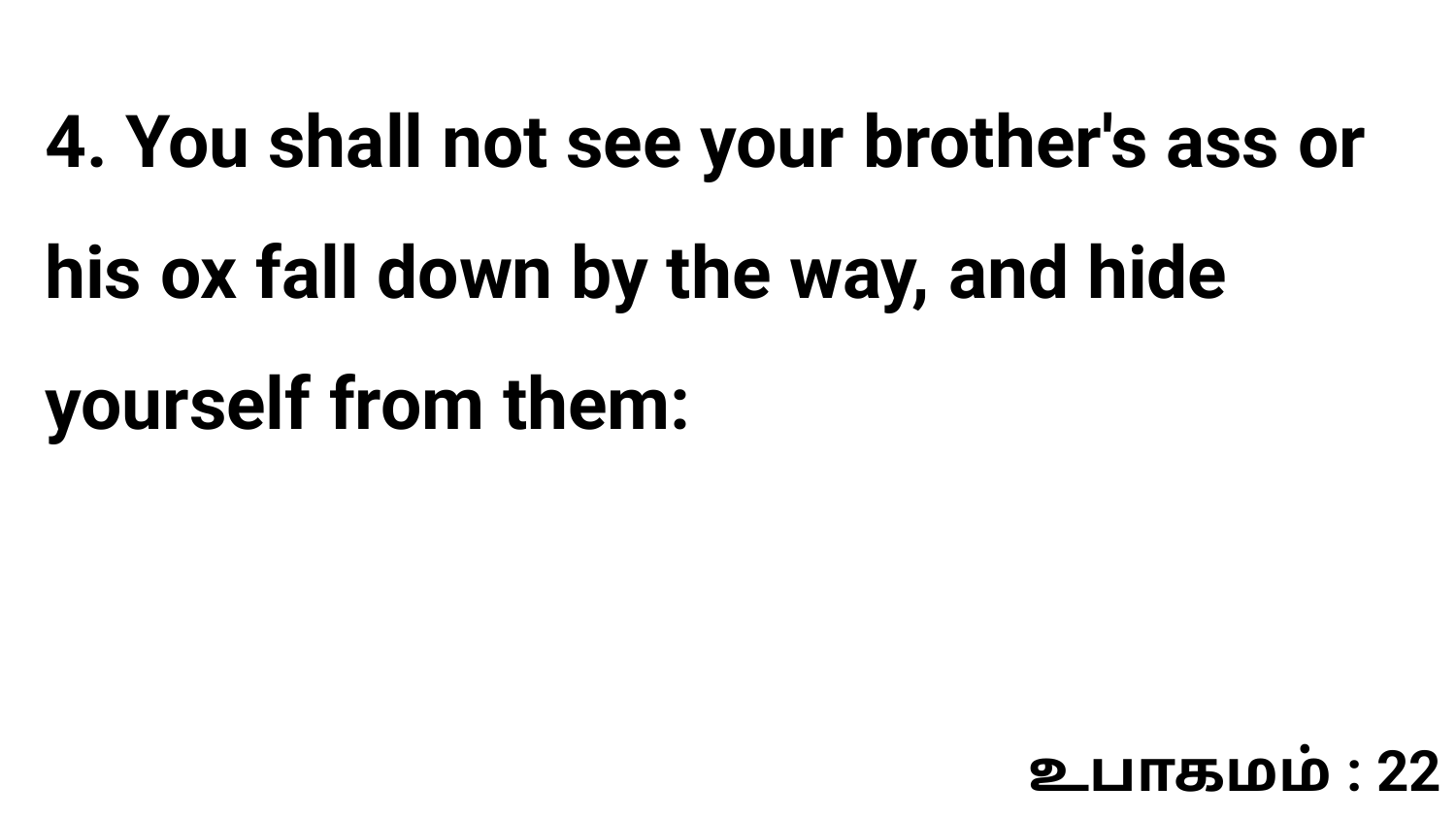

4. You shall not see your brother's ass or his ox fall down by the way, and hide yourself from them:
உபாகமம் : 22